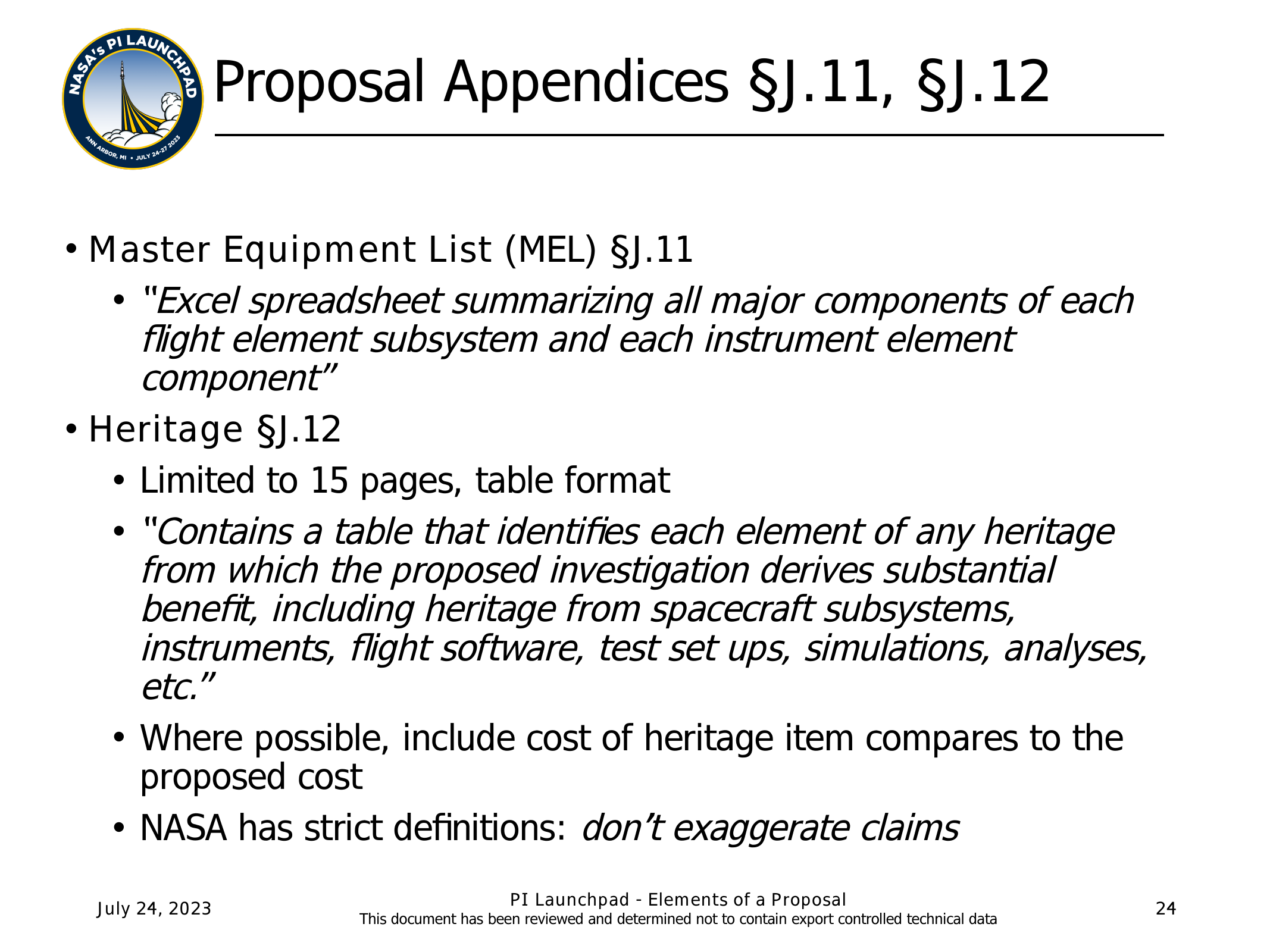

# Proposal Appendices §J.11, §J.12

Master Equipment List (MEL) §J.11
“Excel spreadsheet summarizing all major components of each flight element subsystem and each instrument element component”
Heritage §J.12
Limited to 15 pages, table format
“Contains a table that identifies each element of any heritage from which the proposed investigation derives substantial benefit, including heritage from spacecraft subsystems, instruments, flight software, test set ups, simulations, analyses, etc.”
Where possible, include cost of heritage item compares to the  proposed cost
NASA has strict definitions: don’t exaggerate claims
July 24, 2023
PI Launchpad - Elements of a Proposal
This document has been reviewed and determined not to contain export controlled technical data
24